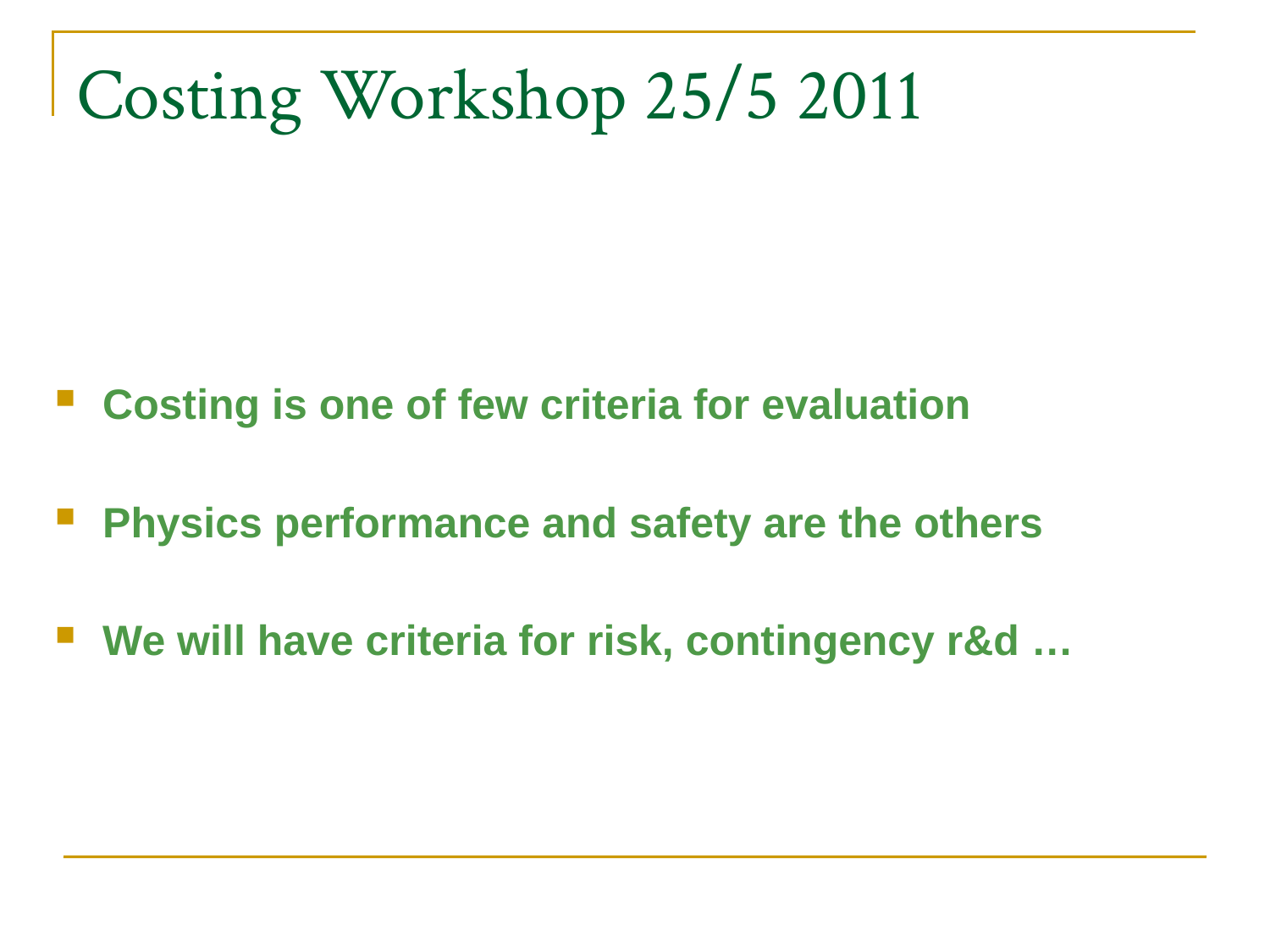

# Costing Workshop 25/5 2011
Costing is one of few criteria for evaluation

Physics performance and safety are the others

We will have criteria for risk, contingency r&d …